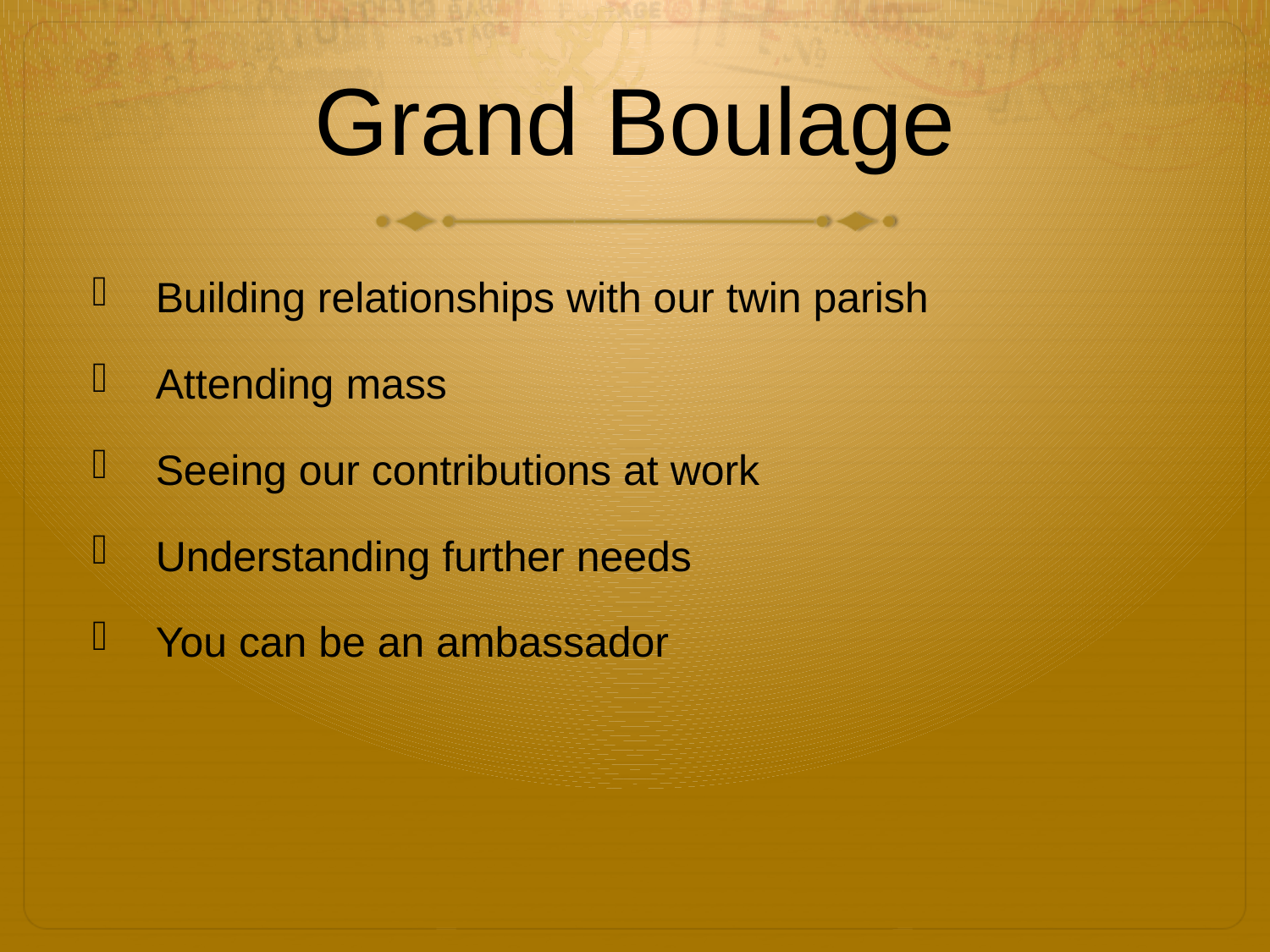

# Grand Boulage
Building relationships with our twin parish
Attending mass
Seeing our contributions at work
Understanding further needs
You can be an ambassador